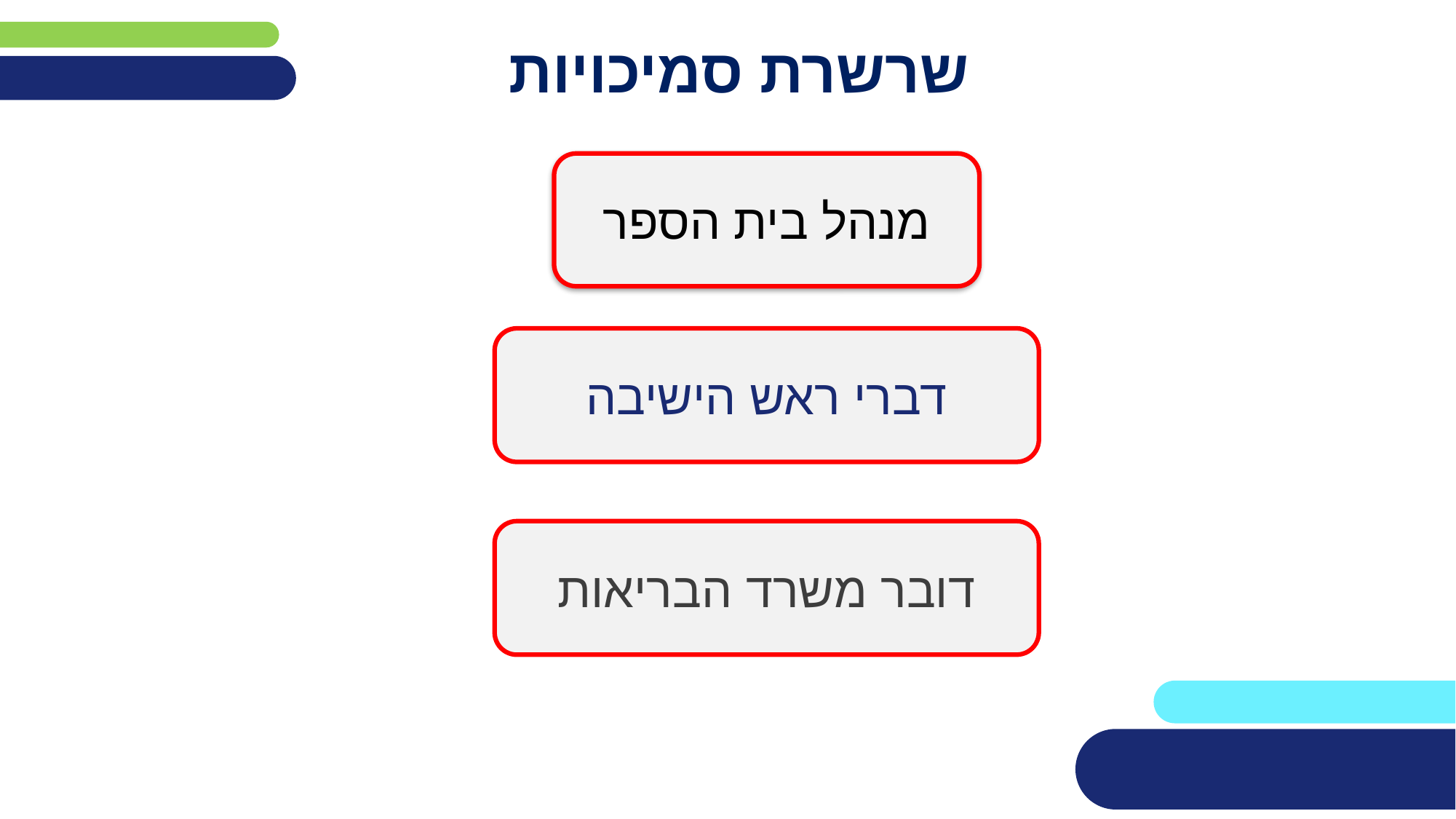

# שרשרת סמיכויות
מנהל בית הספר
דברי ראש הישיבה
דובר משרד הבריאות